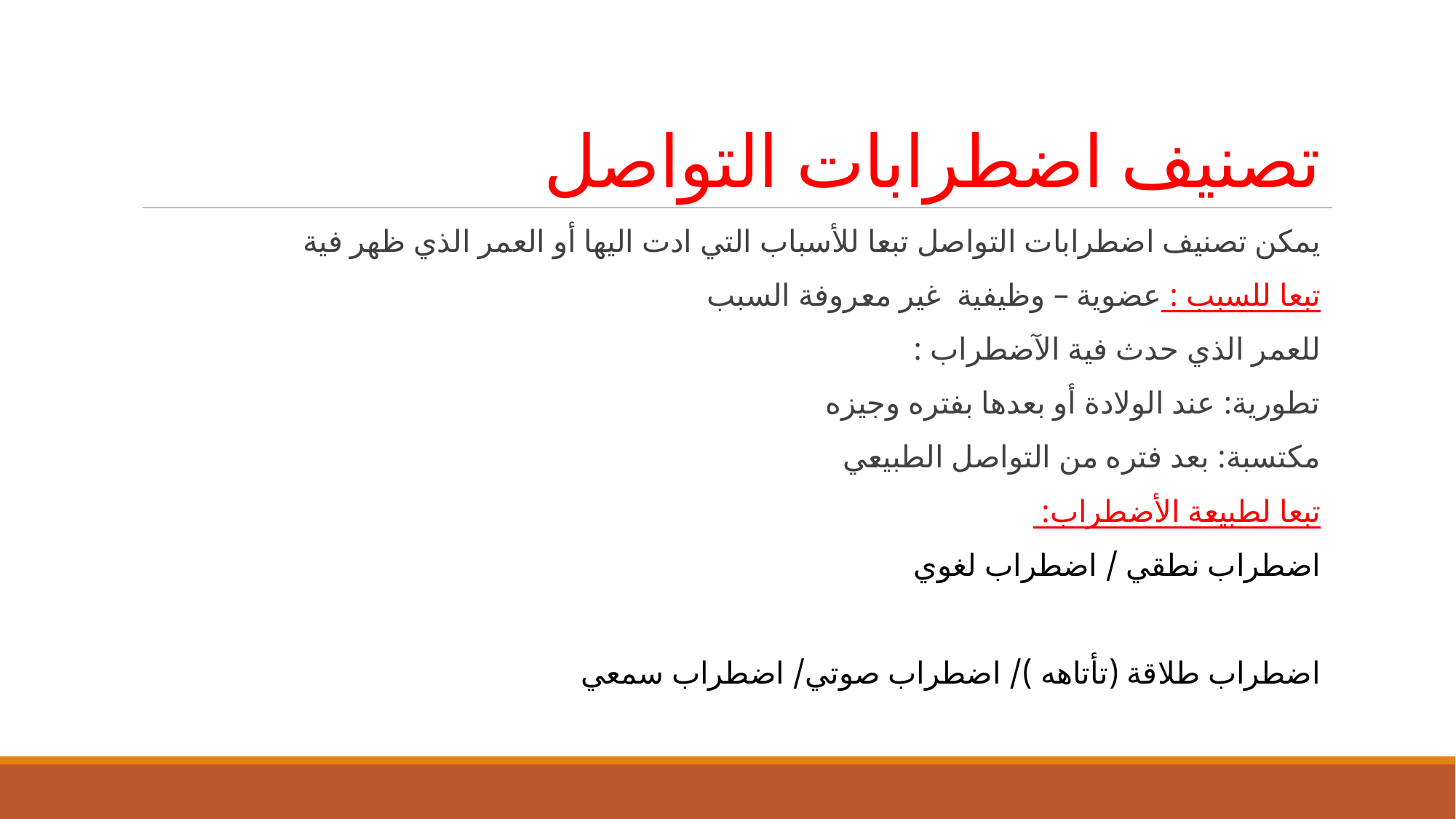

# تصنيف اضطرابات التواصل
يمكن تصنيف اضطرابات التواصل تبعا للأسباب التي ادت اليها أو العمر الذي ظهر فية
تبعا للسبب : عضوية – وظيفية  غير معروفة السبب
للعمر الذي حدث فية الآضطراب :
تطورية: عند الولادة أو بعدها بفتره وجيزه
مكتسبة: بعد فتره من التواصل الطبيعي
تبعا لطبيعة الأضطراب:
اضطراب نطقي / اضطراب لغوي

اضطراب طلاقة (تأتاهه )/ اضطراب صوتي/ اضطراب سمعي